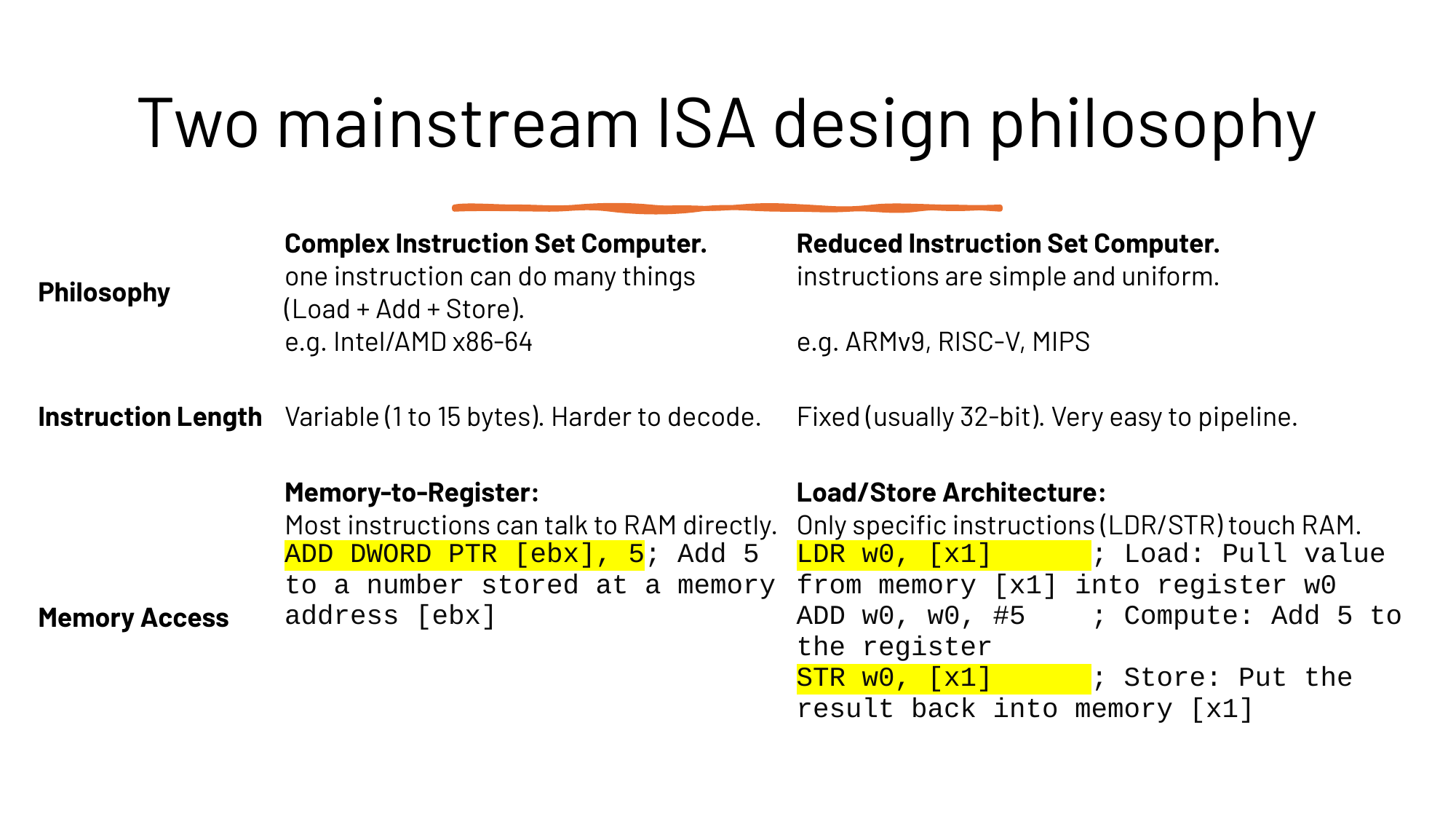

# Two mainstream ISA design philosophy

| Philosophy | Complex Instruction Set Computer. one instruction can do many things (Load + Add + Store). e.g. Intel/AMD x86-64 | Reduced Instruction Set Computer.  instructions are simple and uniform. e.g. ARMv9, RISC-V, MIPS |
| --- | --- | --- |
| Instruction Length | Variable (1 to 15 bytes). Harder to decode. | Fixed (usually 32-bit). Very easy to pipeline. |
| Memory Access | Memory-to-Register:  Most instructions can talk to RAM directly. ADD DWORD PTR [ebx], 5; Add 5 to a number stored at a memory address [ebx] | Load/Store Architecture:  Only specific instructions (LDR/STR) touch RAM. LDR w0, [x1] ; Load: Pull value from memory [x1] into register w0 ADD w0, w0, #5 ; Compute: Add 5 to the register STR w0, [x1] ; Store: Put the result back into memory [x1] |
23